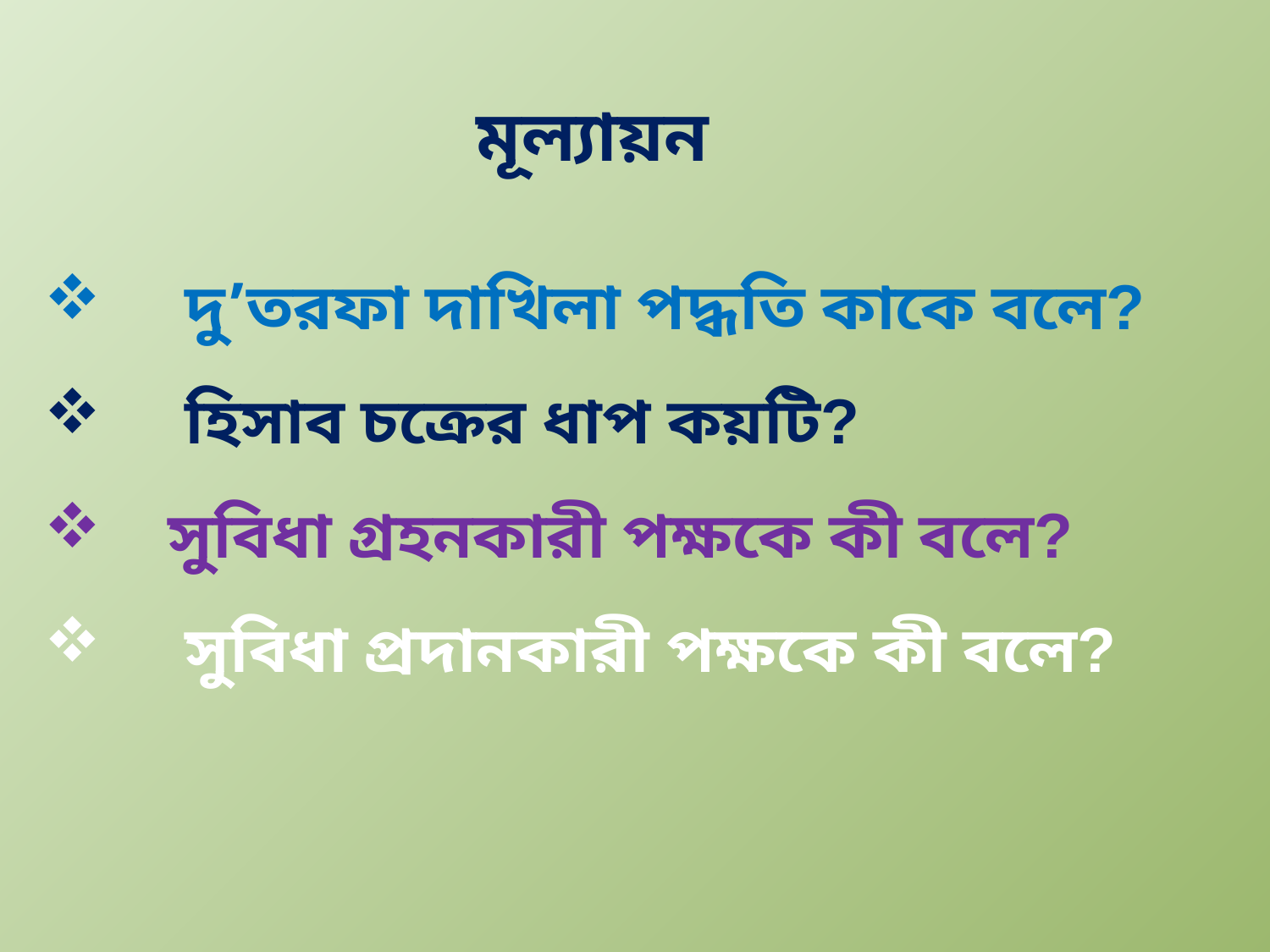

মূল্যায়ন
     দু’তরফা দাখিলা পদ্ধতি কাকে বলে?
     হিসাব চক্রের ধাপ কয়টি?
    সুবিধা গ্রহনকারী পক্ষকে কী বলে?
     সুবিধা প্রদানকারী পক্ষকে কী বলে?